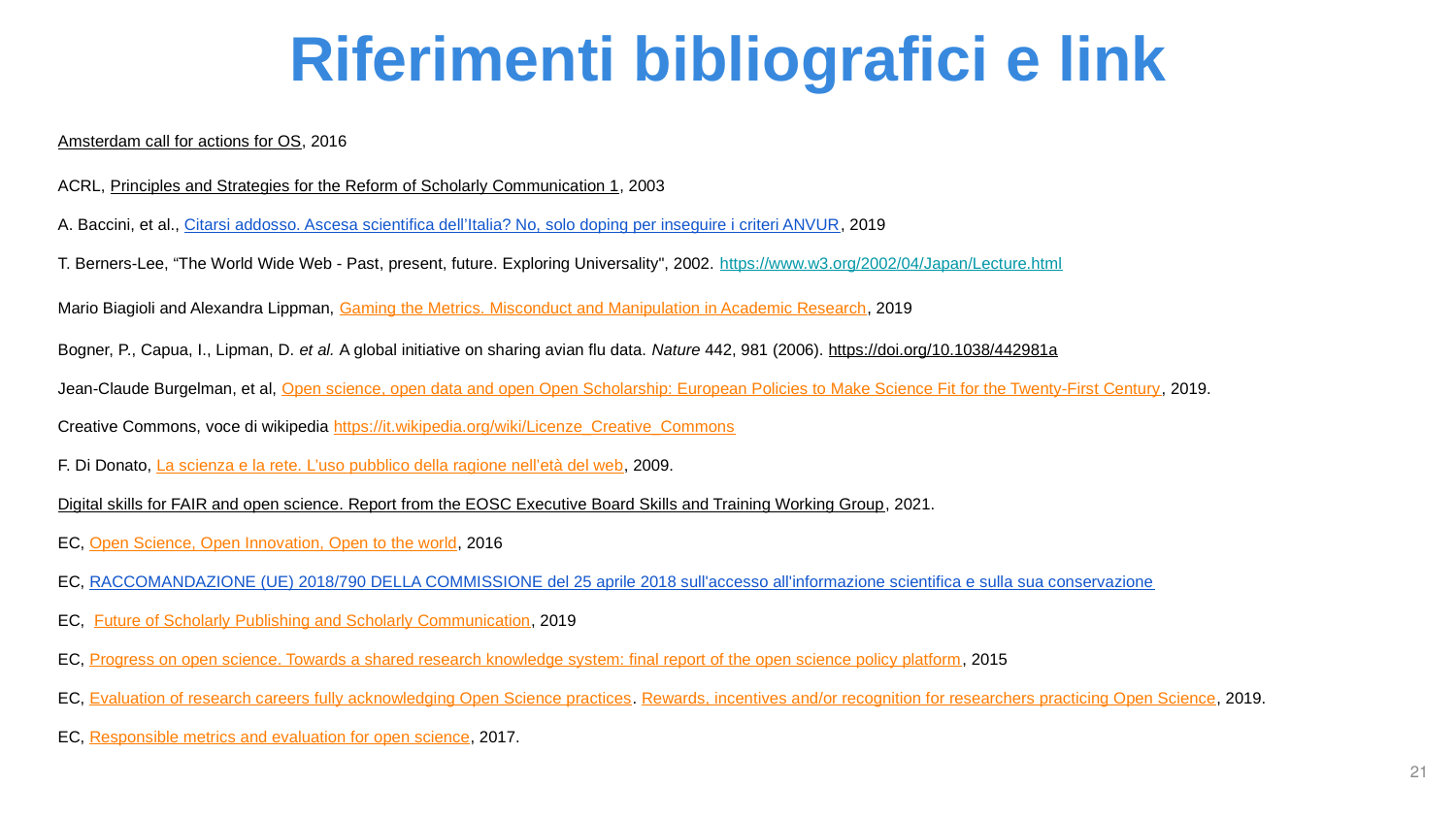

# Riferimenti bibliografici e link
Amsterdam call for actions for OS, 2016

ACRL, Principles and Strategies for the Reform of Scholarly Communication 1, 2003

A. Baccini, et al., Citarsi addosso. Ascesa scientifica dell’Italia? No, solo doping per inseguire i criteri ANVUR, 2019

T. Berners-Lee, “The World Wide Web - Past, present, future. Exploring Universality", 2002. https://www.w3.org/2002/04/Japan/Lecture.html

Mario Biagioli and Alexandra Lippman, Gaming the Metrics. Misconduct and Manipulation in Academic Research, 2019

Bogner, P., Capua, I., Lipman, D. et al. A global initiative on sharing avian flu data. Nature 442, 981 (2006). https://doi.org/10.1038/442981a

Jean-Claude Burgelman, et al, Open science, open data and open Open Scholarship: European Policies to Make Science Fit for the Twenty-First Century, 2019.

Creative Commons, voce di wikipedia https://it.wikipedia.org/wiki/Licenze_Creative_Commons

F. Di Donato, La scienza e la rete. L’uso pubblico della ragione nell’età del web, 2009.

Digital skills for FAIR and open science. Report from the EOSC Executive Board Skills and Training Working Group, 2021.

EC, Open Science, Open Innovation, Open to the world, 2016

EC, RACCOMANDAZIONE (UE) 2018/790 DELLA COMMISSIONE del 25 aprile 2018 sull'accesso all'informazione scientifica e sulla sua conservazione

EC,  Future of Scholarly Publishing and Scholarly Communication, 2019

EC, Progress on open science. Towards a shared research knowledge system: final report of the open science policy platform, 2015

EC, Evaluation of research careers fully acknowledging Open Science practices. Rewards, incentives and/or recognition for researchers practicing Open Science, 2019.

EC, Responsible metrics and evaluation for open science, 2017.

21